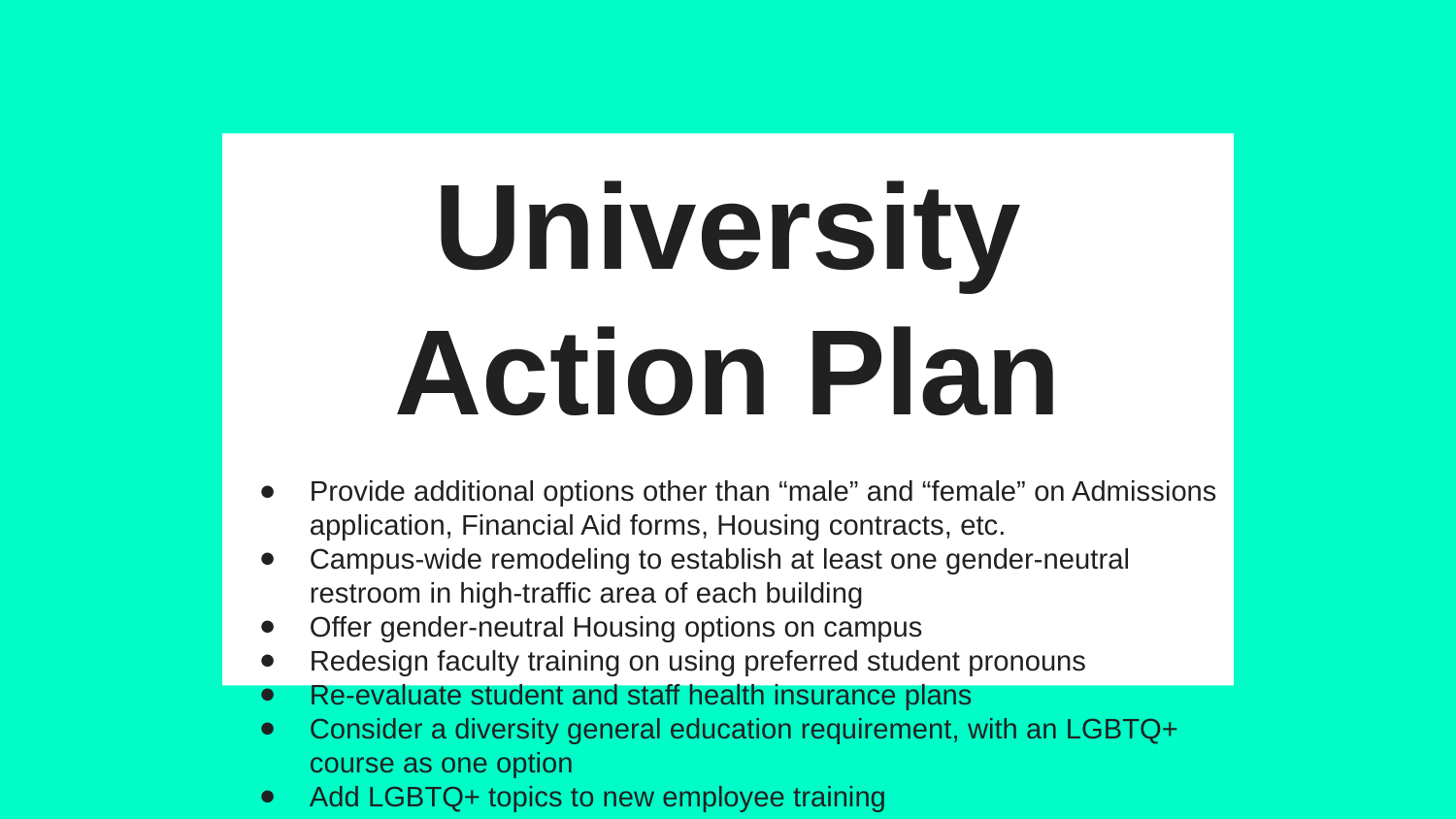

# University Action Plan

Provide additional options other than “male” and “female” on Admissions application, Financial Aid forms, Housing contracts, etc.
Campus-wide remodeling to establish at least one gender-neutral restroom in high-traffic area of each building
Offer gender-neutral Housing options on campus
Redesign faculty training on using preferred student pronouns
Re-evaluate student and staff health insurance plans
Consider a diversity general education requirement, with an LGBTQ+ course as one option
Add LGBTQ+ topics to new employee training